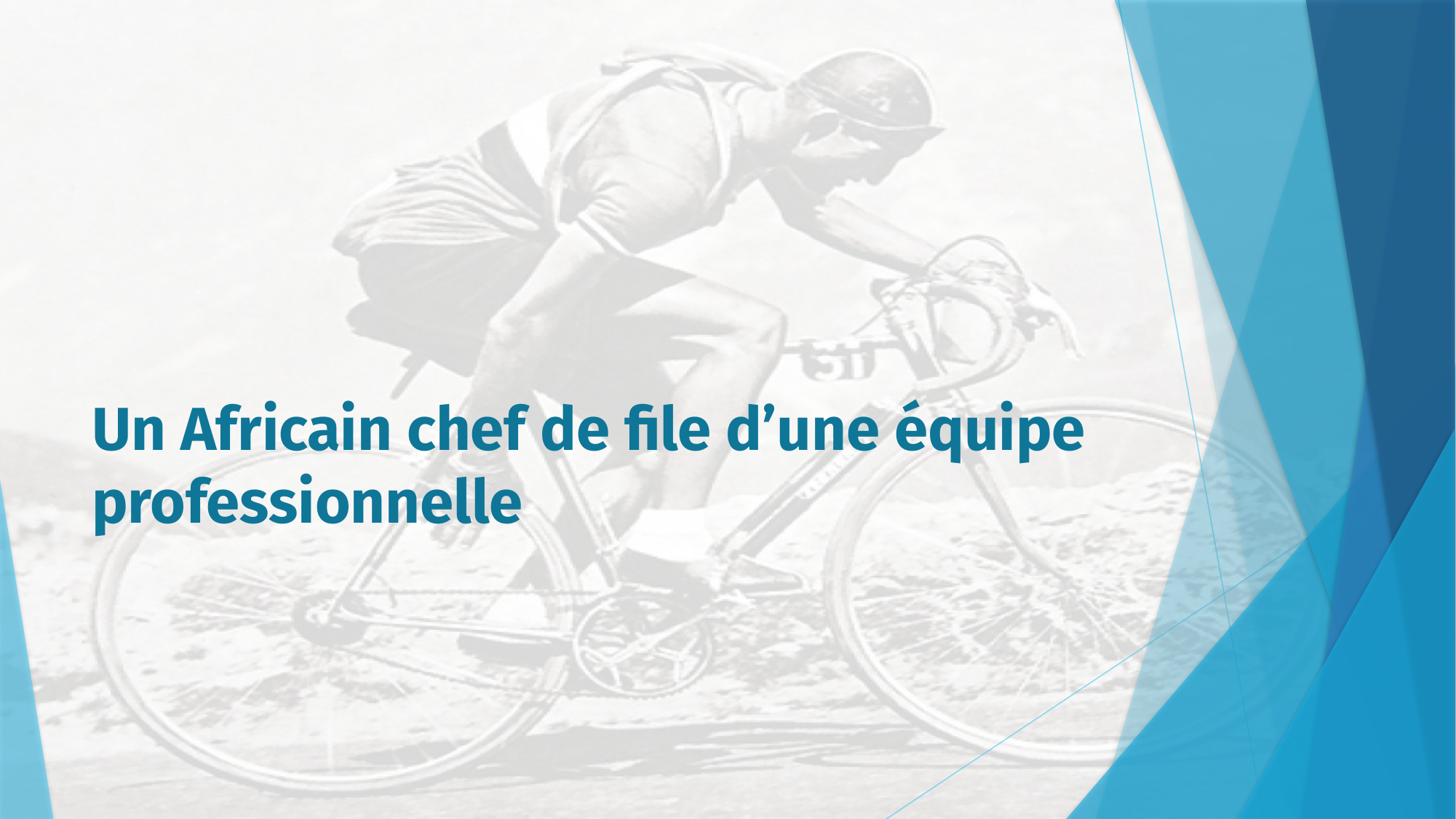

# Un Africain chef de file d’une équipe professionnelle